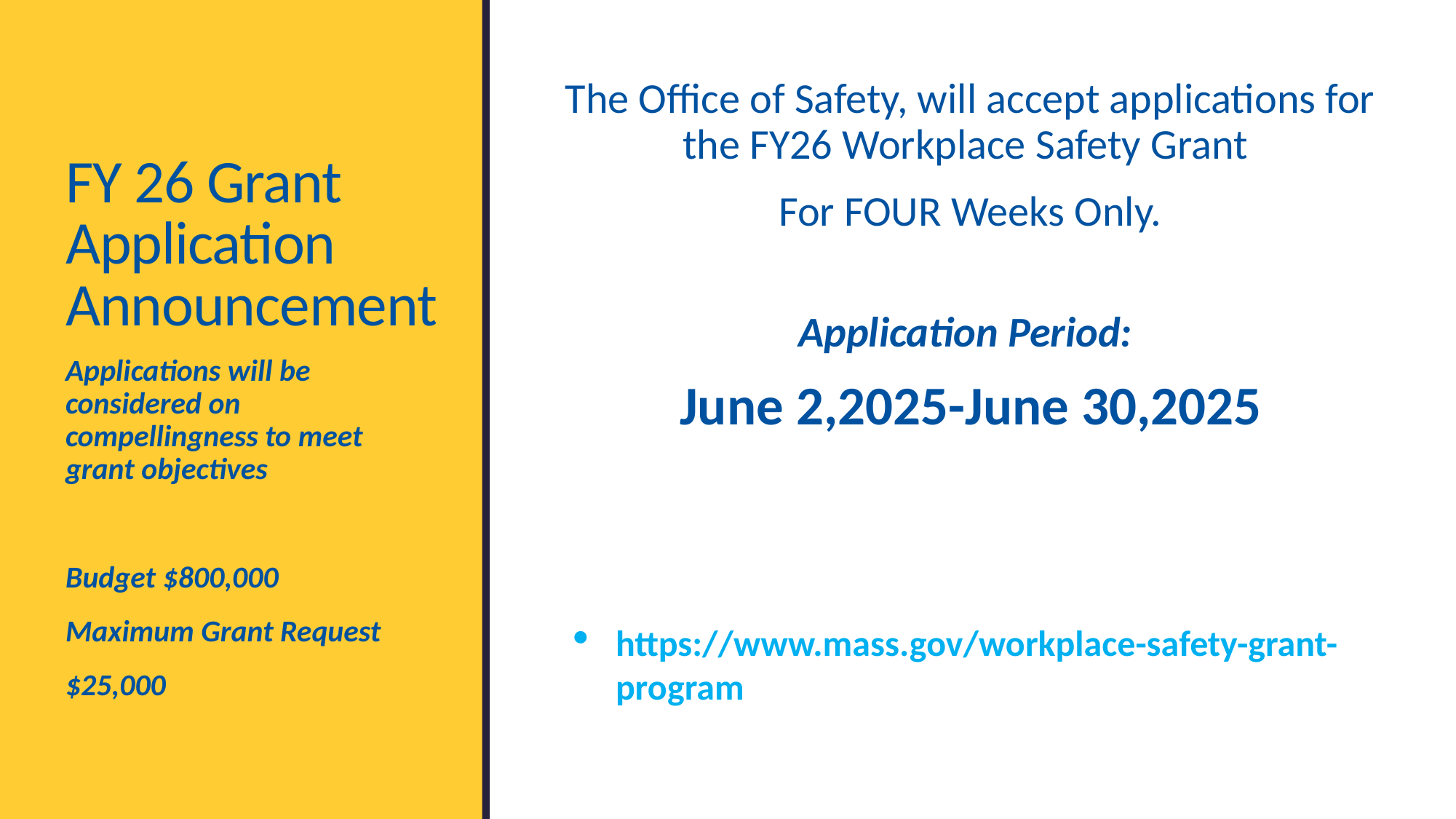

The Office of Safety, will accept applications for the FY26 Workplace Safety Grant
 For FOUR Weeks Only.

Application Period:
June 2,2025-June 30,2025

# FY 26 Grant Application Announcement
Applications will be considered on compellingness to meet grant objectives

Budget $800,000
Maximum Grant Request
$25,000
https://www.mass.gov/workplace-safety-grant-program